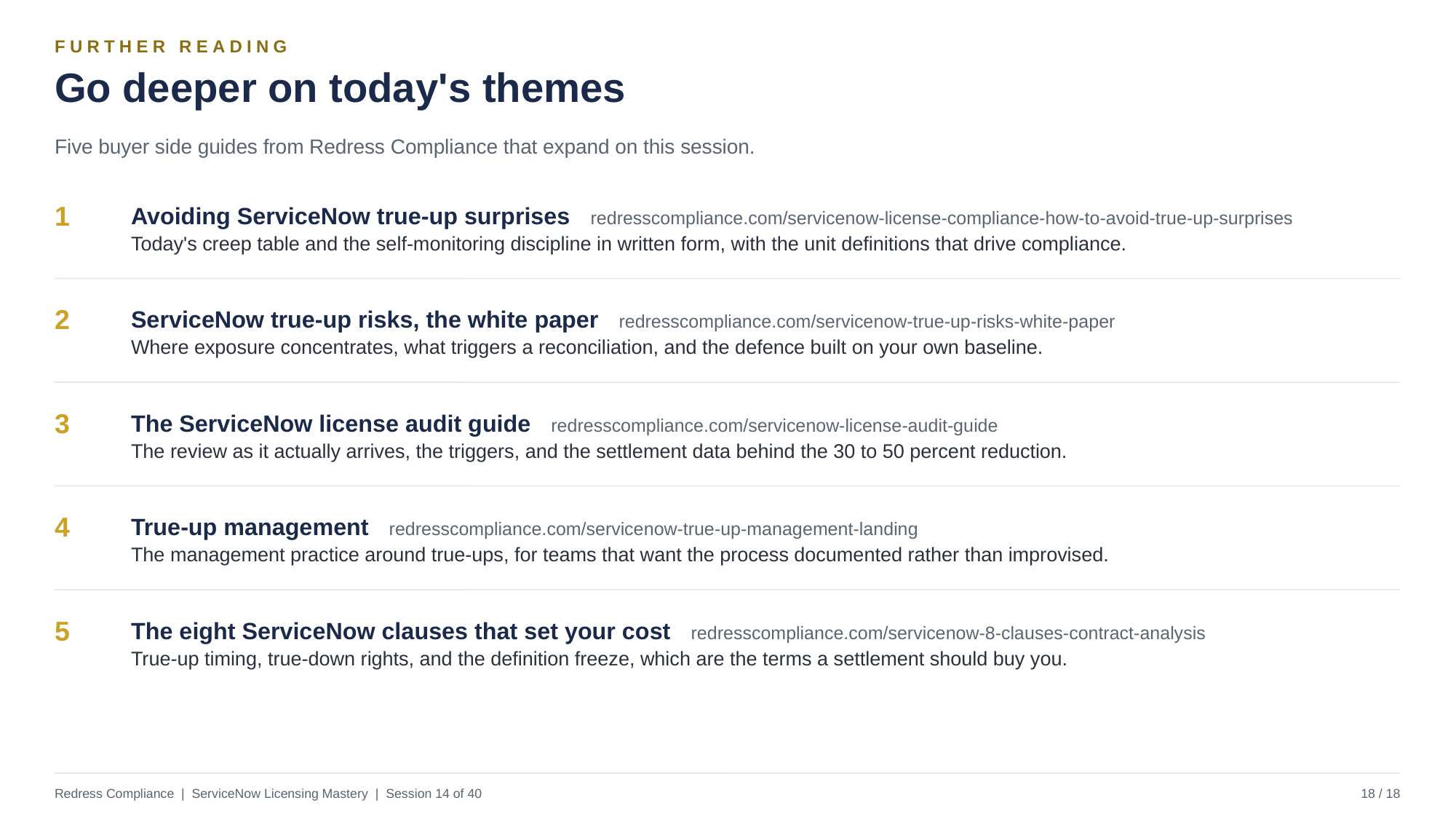

FURTHER READING
Go deeper on today's themes
Five buyer side guides from Redress Compliance that expand on this session.
Avoiding ServiceNow true-up surprises    redresscompliance.com/servicenow-license-compliance-how-to-avoid-true-up-surprises
Today's creep table and the self-monitoring discipline in written form, with the unit definitions that drive compliance.
1

ServiceNow true-up risks, the white paper    redresscompliance.com/servicenow-true-up-risks-white-paper
Where exposure concentrates, what triggers a reconciliation, and the defence built on your own baseline.
2

The ServiceNow license audit guide    redresscompliance.com/servicenow-license-audit-guide
The review as it actually arrives, the triggers, and the settlement data behind the 30 to 50 percent reduction.
3

True-up management    redresscompliance.com/servicenow-true-up-management-landing
The management practice around true-ups, for teams that want the process documented rather than improvised.
4

The eight ServiceNow clauses that set your cost    redresscompliance.com/servicenow-8-clauses-contract-analysis
True-up timing, true-down rights, and the definition freeze, which are the terms a settlement should buy you.
5

Redress Compliance  |  ServiceNow Licensing Mastery  |  Session 14 of 40
18 / 18